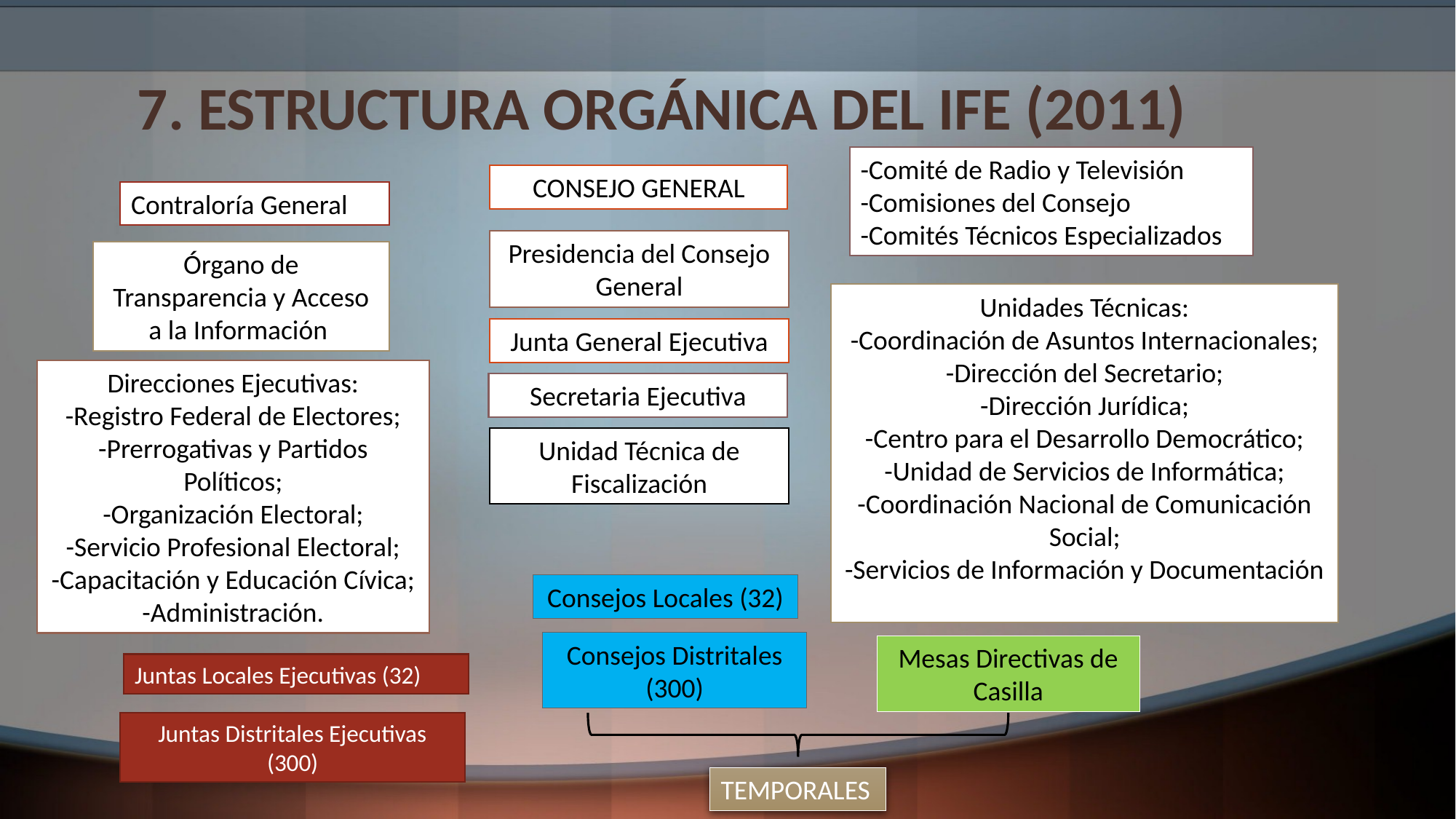

# 7. ESTRUCTURA ORGÁNICA DEL IFE (2011)
-Comité de Radio y Televisión
-Comisiones del Consejo
-Comités Técnicos Especializados
CONSEJO GENERAL
Contraloría General
Presidencia del Consejo General
Órgano de Transparencia y Acceso a la Información
Unidades Técnicas:
-Coordinación de Asuntos Internacionales;
-Dirección del Secretario;
-Dirección Jurídica;
-Centro para el Desarrollo Democrático;
-Unidad de Servicios de Informática;
-Coordinación Nacional de Comunicación Social;
-Servicios de Información y Documentación

Junta General Ejecutiva
Direcciones Ejecutivas:
-Registro Federal de Electores;
-Prerrogativas y Partidos Políticos;
-Organización Electoral;
-Servicio Profesional Electoral;
-Capacitación y Educación Cívica;
-Administración.
Secretaria Ejecutiva
Unidad Técnica de Fiscalización

Consejos Locales (32)
Consejos Distritales (300)
Mesas Directivas de Casilla
Juntas Locales Ejecutivas (32)
Juntas Distritales Ejecutivas (300)
TEMPORALES